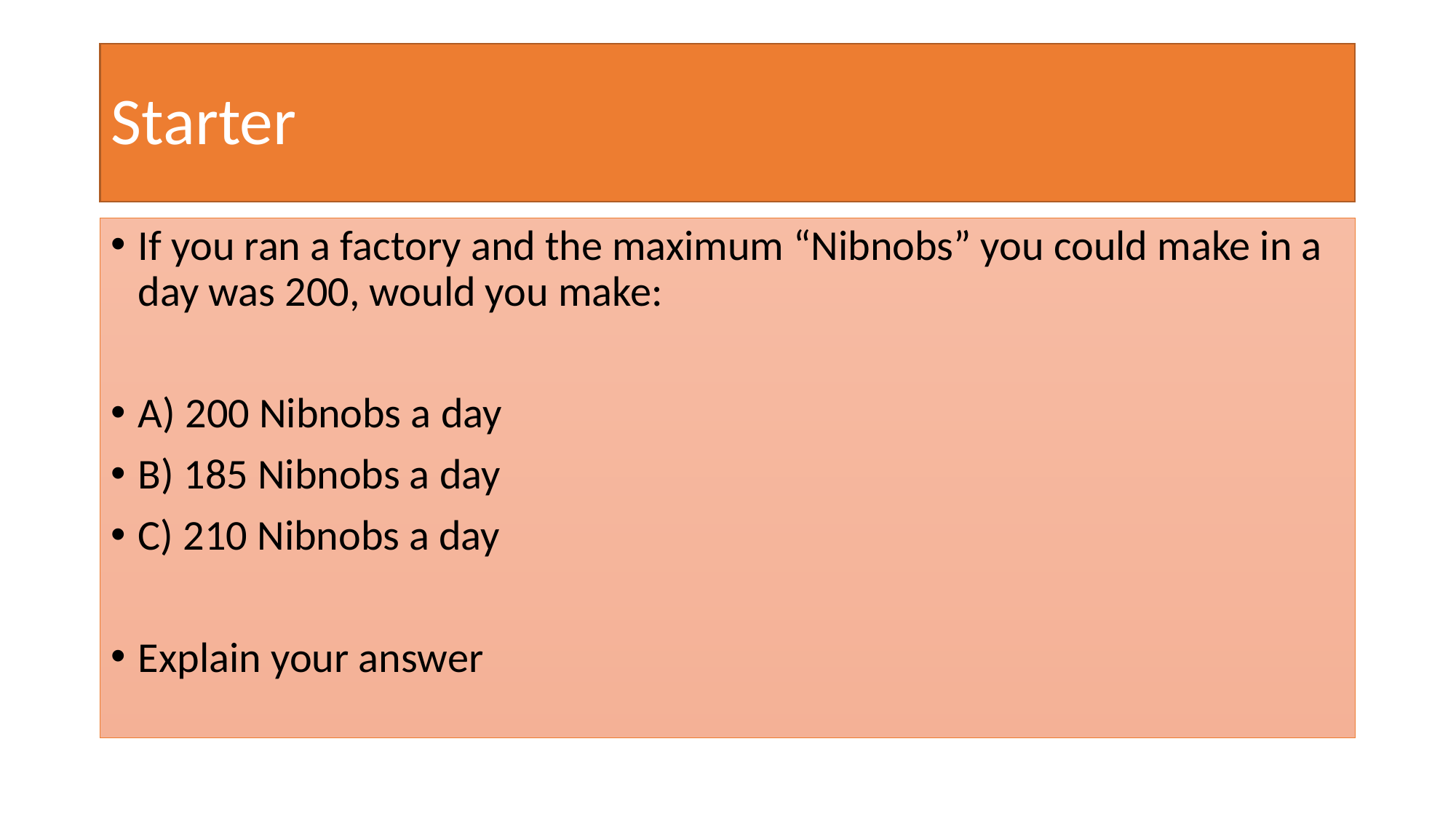

# Starter
If you ran a factory and the maximum “Nibnobs” you could make in a day was 200, would you make:

A) 200 Nibnobs a day
B) 185 Nibnobs a day
C) 210 Nibnobs a day

Explain your answer